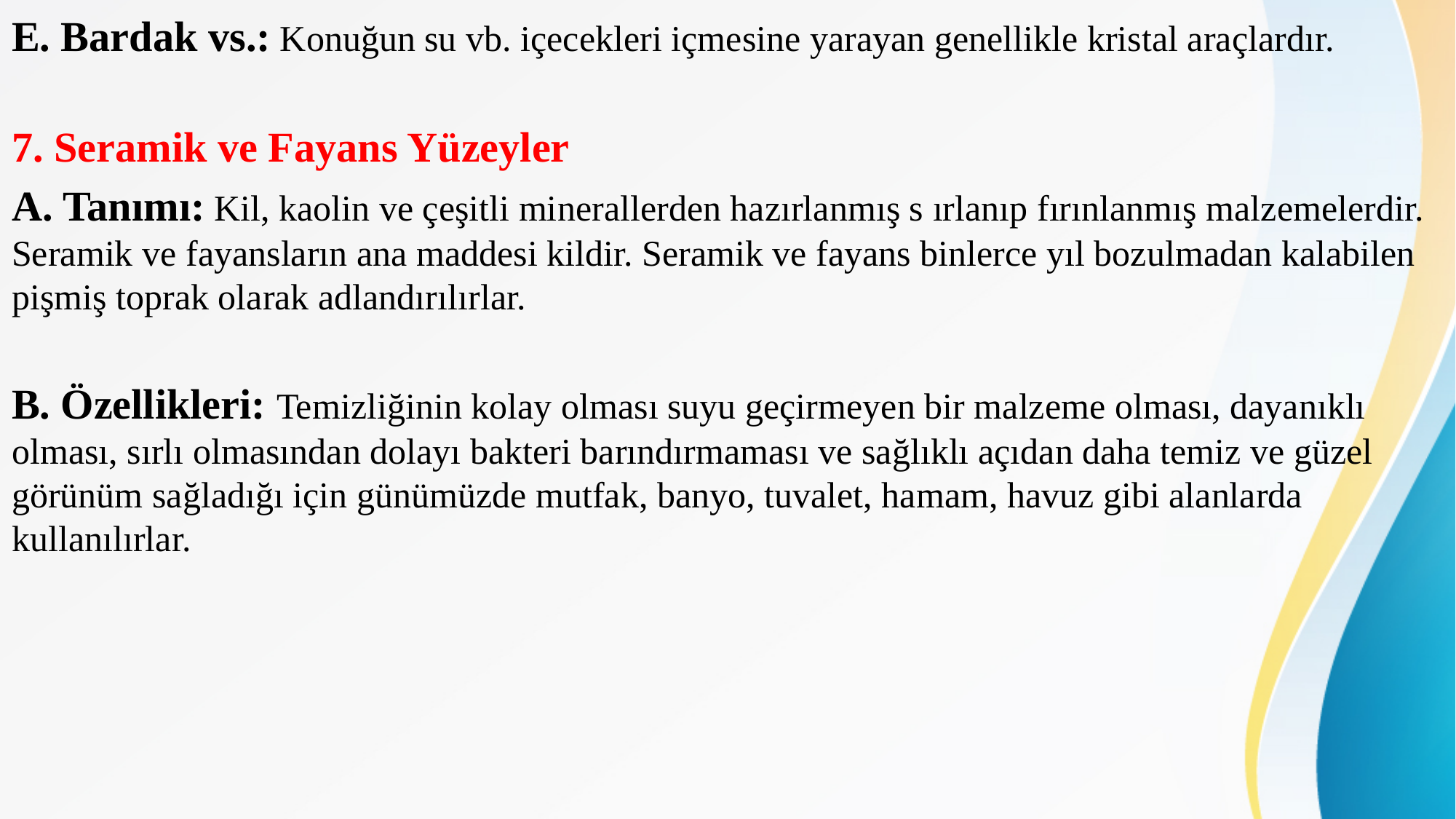

E. Bardak vs.: Konuğun su vb. içecekleri içmesine yarayan genellikle kristal araçlardır.

7. Seramik ve Fayans Yüzeyler
A. Tanımı: Kil, kaolin ve çeşitli minerallerden hazırlanmış s ırlanıp fırınlanmış malzemelerdir. Seramik ve fayansların ana maddesi kildir. Seramik ve fayans binlerce yıl bozulmadan kalabilen pişmiş toprak olarak adlandırılırlar.

B. Özellikleri: Temizliğinin kolay olması suyu geçirmeyen bir malzeme olması, dayanıklı olması, sırlı olmasından dolayı bakteri barındırmaması ve sağlıklı açıdan daha temiz ve güzel görünüm sağladığı için günümüzde mutfak, banyo, tuvalet, hamam, havuz gibi alanlarda kullanılırlar.